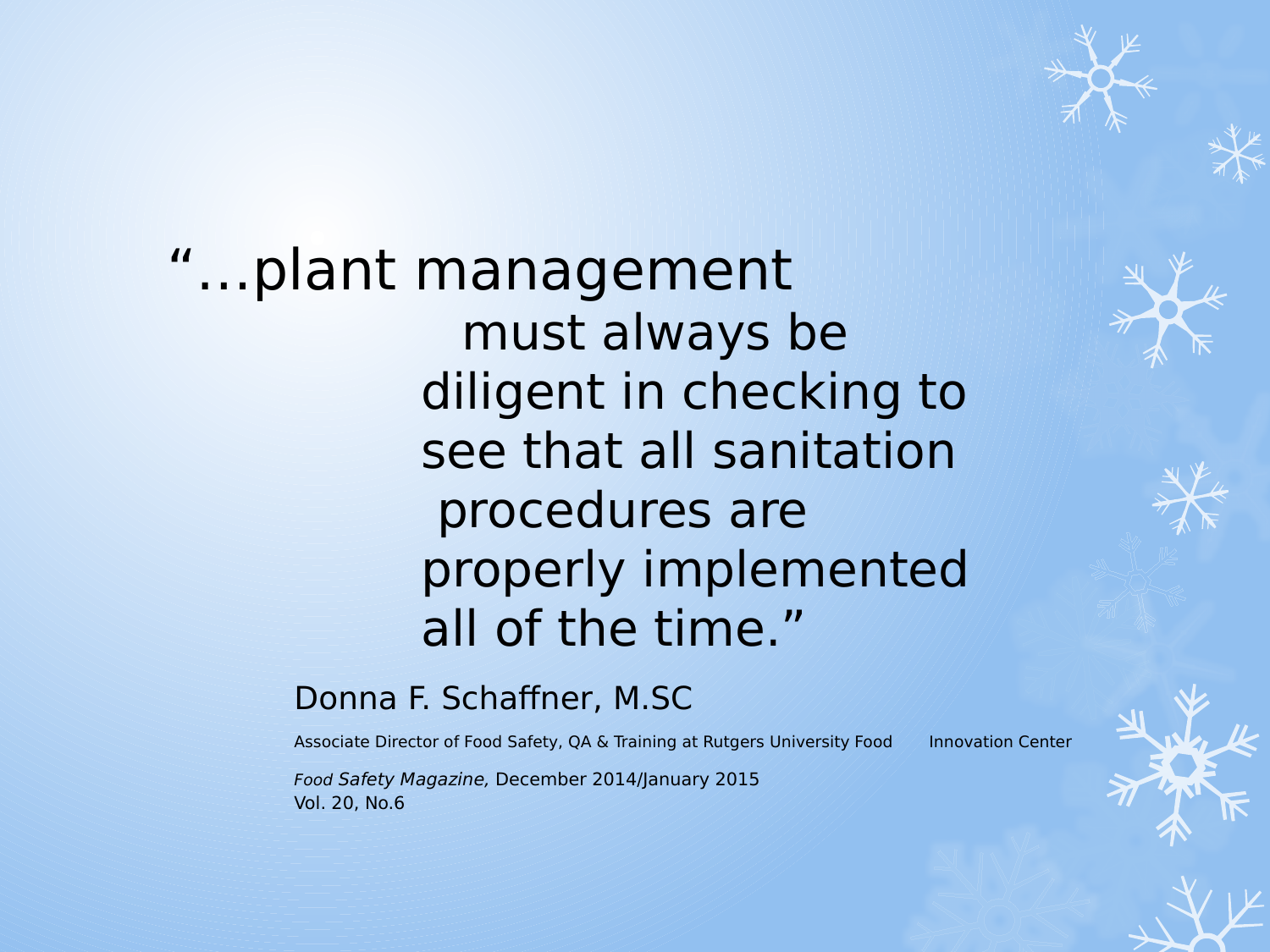

“…plant management
	   	    must always be
		diligent in checking to
		see that all sanitation
	     	 procedures are
		properly implemented
	       	all of the time.”

	Donna F. Schaffner, M.SC
	Associate Director of Food Safety, QA & Training at Rutgers University Food 	Innovation Center
	Food Safety Magazine, December 2014/January 2015
	Vol. 20, No.6

18